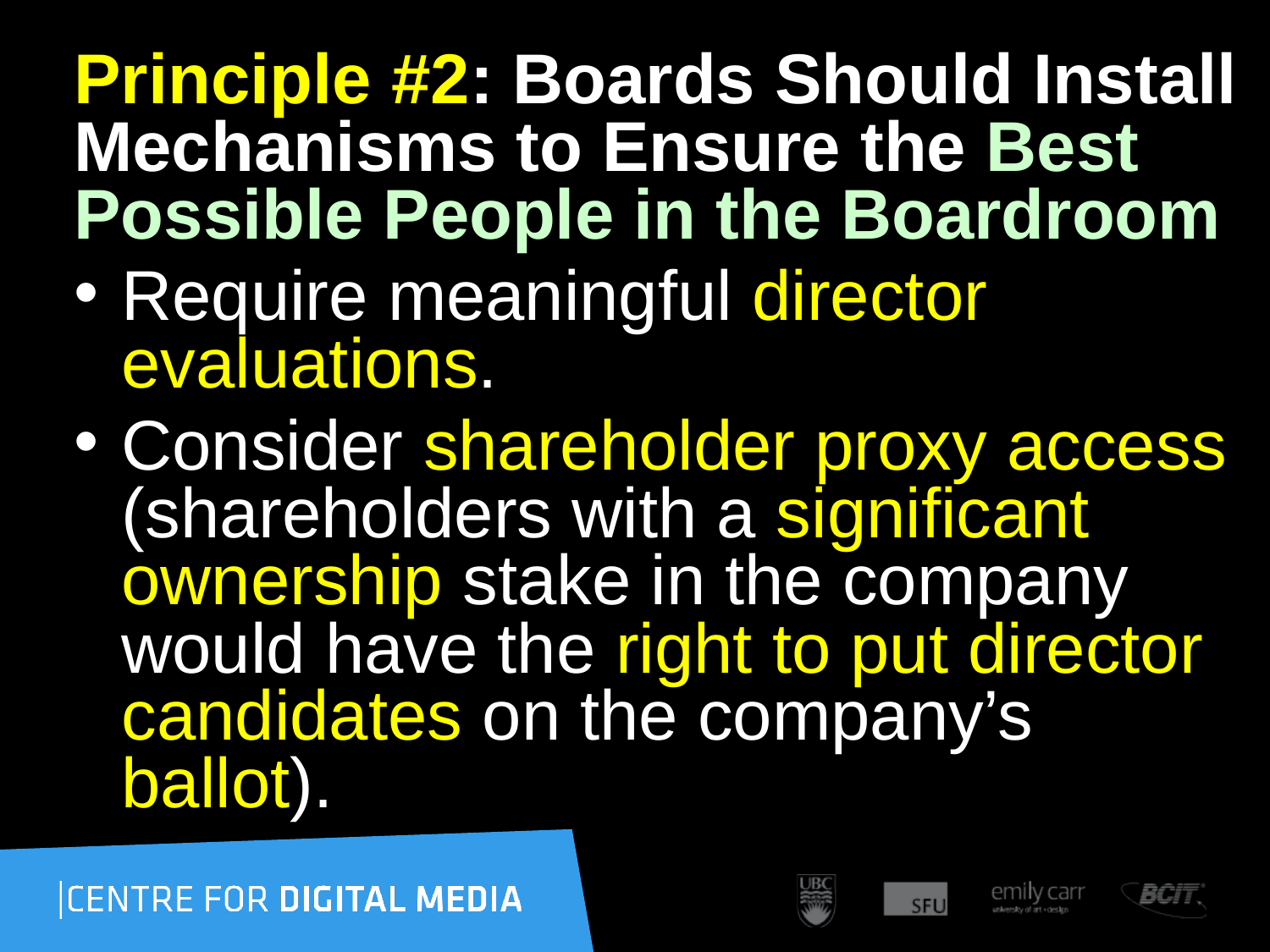

Principle #2: Boards Should Install Mechanisms to Ensure the Best Possible People in the Boardroom
Require meaningful director evaluations.
Consider shareholder proxy access (shareholders with a significant ownership stake in the company would have the right to put director candidates on the company’s ballot).